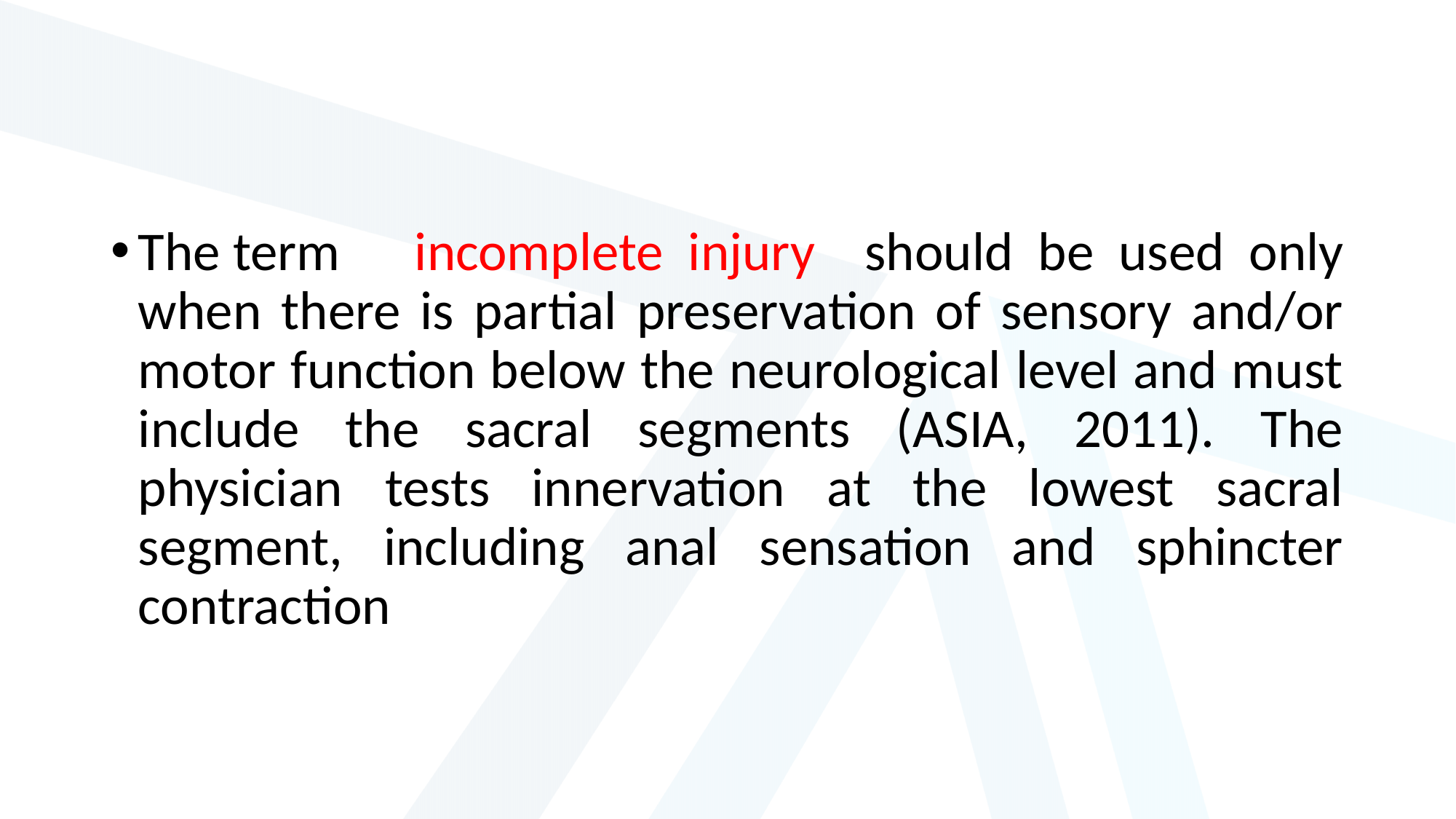

#
The term   incomplete injury  should be used only when there is partial preservation of sensory and/or motor function below the neurological level and must include the sacral segments (ASIA, 2011). The physician tests innervation at the lowest sacral segment, including anal sensation and sphincter contraction